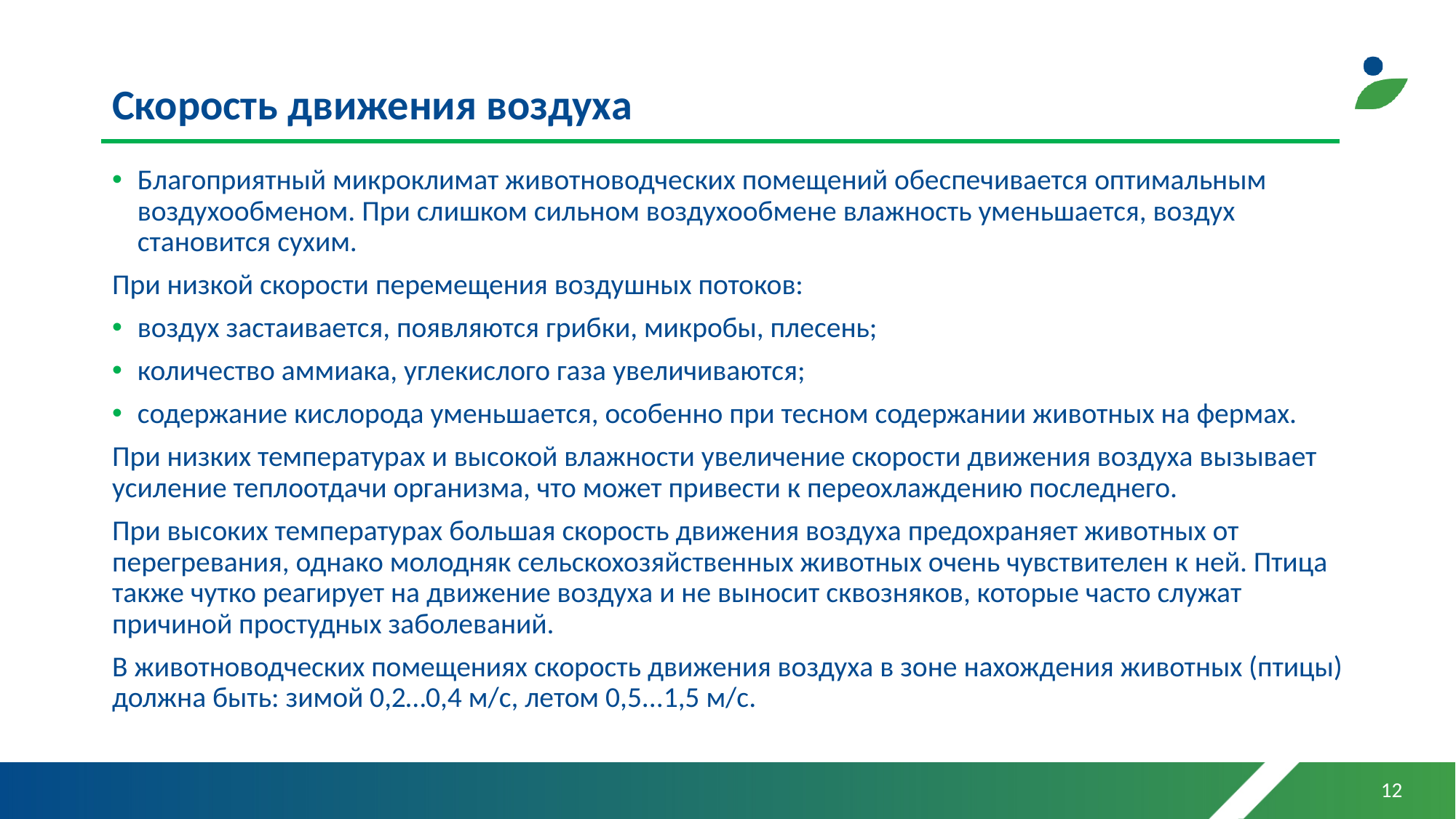

# Скорость движения воздуха
Благоприятный микроклимат животноводческих помещений обеспечивается оптимальным воздухообменом. При слишком сильном воздухообмене влажность уменьшается, воздух становится сухим.
При низкой скорости перемещения воздушных потоков:
воздух застаивается, появляются грибки, микробы, плесень;
количество аммиака, углекислого газа увеличиваются;
содержание кислорода уменьшается, особенно при тесном содержании животных на фермах.
При низких температурах и высокой влажности увеличение скорости движения воздуха вызывает усиление теплоотдачи организма, что может привести к переохлаждению последнего.
При высоких температурах большая скорость движения воздуха предохраняет животных от перегревания, однако молодняк сельскохозяйственных животных очень чувствителен к ней. Птица также чутко реагирует на движение воздуха и не выносит сквозняков, которые часто служат причиной простудных заболеваний.
В животноводческих помещениях скорость движения воздуха в зоне нахождения животных (птицы) должна быть: зимой 0,2…0,4 м/с, летом 0,5...1,5 м/с.

12